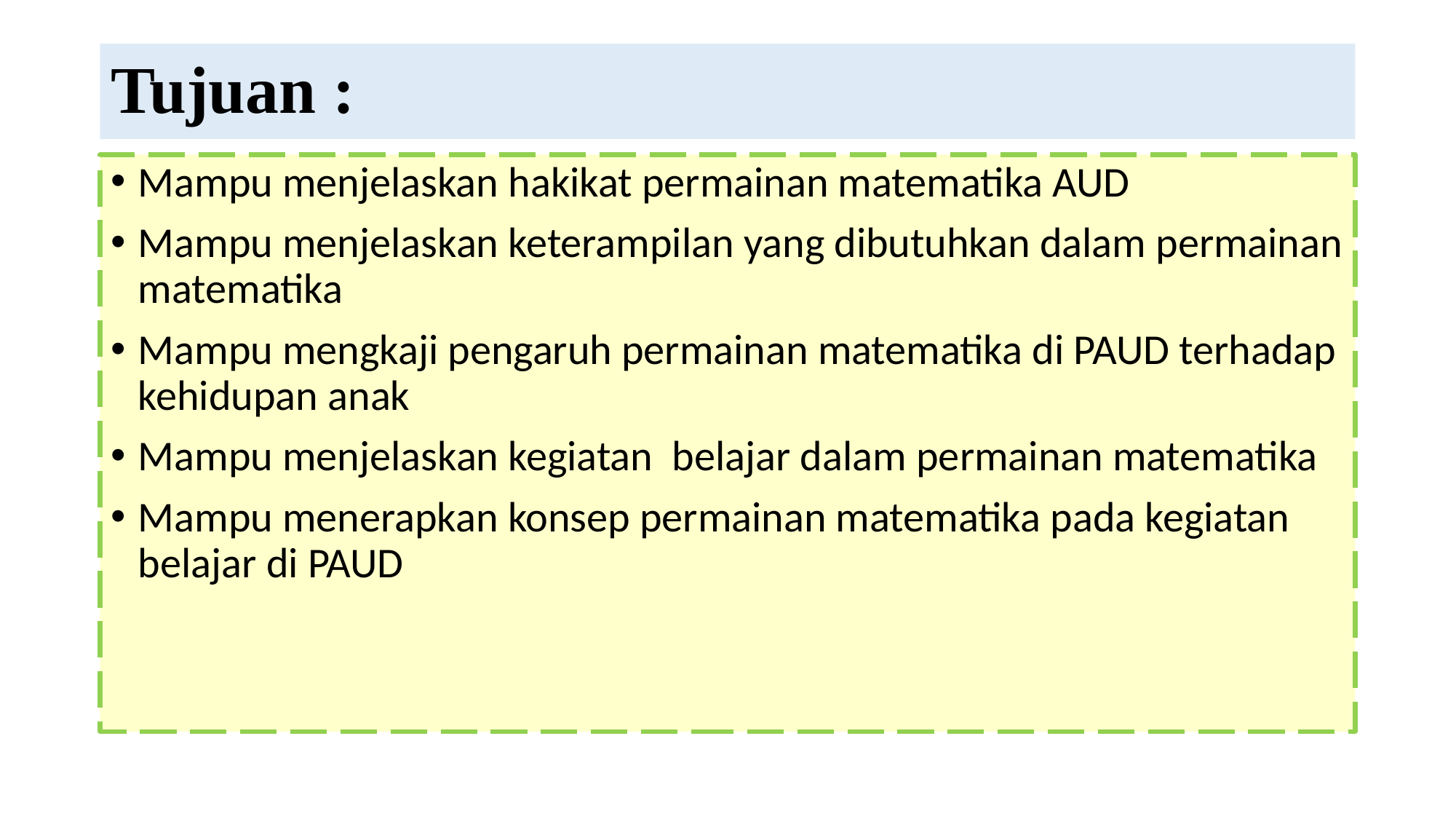

# Tujuan :
Mampu menjelaskan hakikat permainan matematika AUD
Mampu menjelaskan keterampilan yang dibutuhkan dalam permainan matematika
Mampu mengkaji pengaruh permainan matematika di PAUD terhadap kehidupan anak
Mampu menjelaskan kegiatan  belajar dalam permainan matematika
Mampu menerapkan konsep permainan matematika pada kegiatan belajar di PAUD